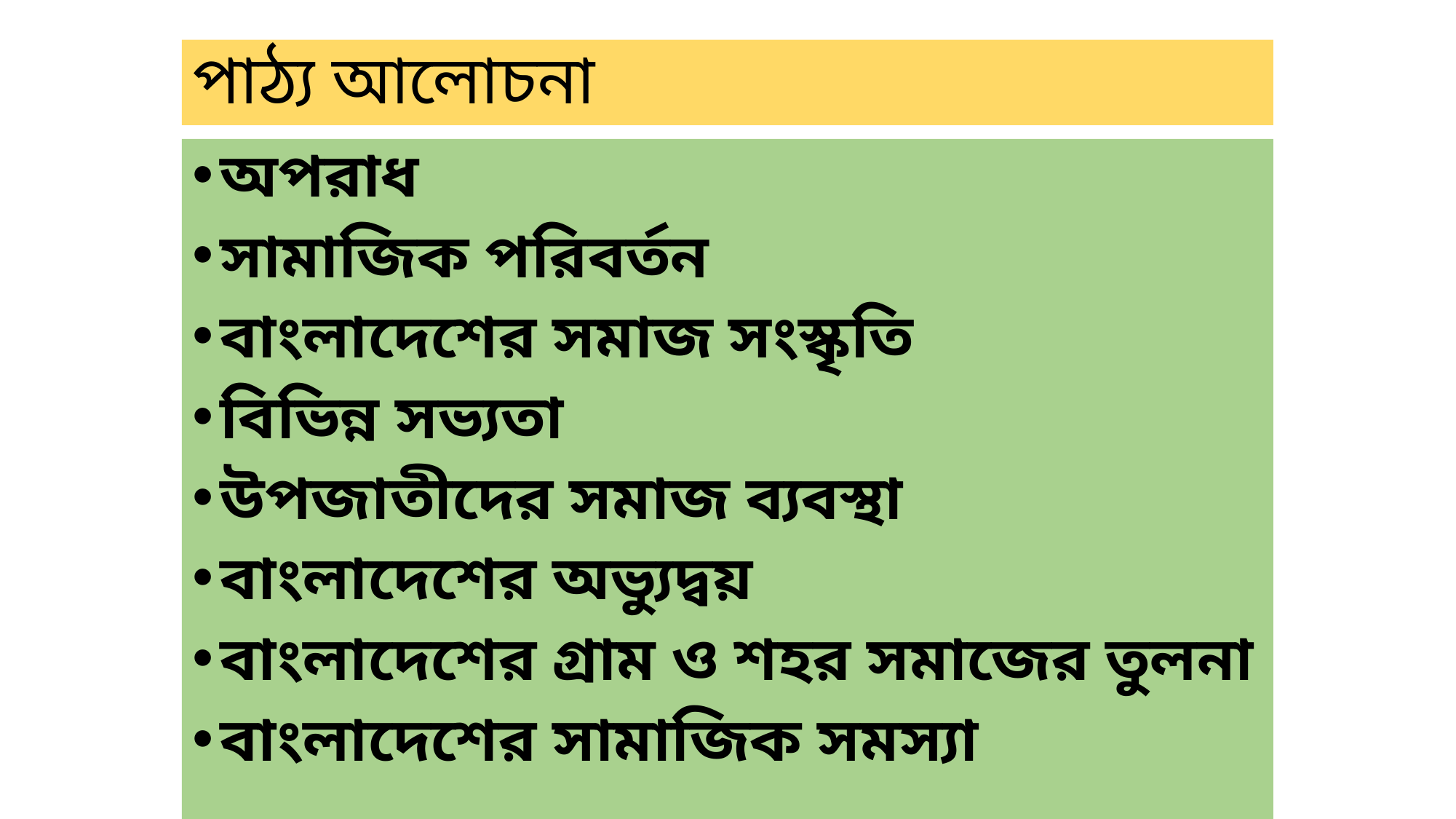

# পাঠ্য আলোচনা
অপরাধ
সামাজিক পরিবর্তন
বাংলাদেশের সমাজ সংস্কৃতি
বিভিন্ন সভ্যতা
উপজাতীদের সমাজ ব্যবস্থা
বাংলাদেশের অভ্যুদ্বয়
বাংলাদেশের গ্রাম ও শহর সমাজের তুলনা
বাংলাদেশের সামাজিক সমস্যা